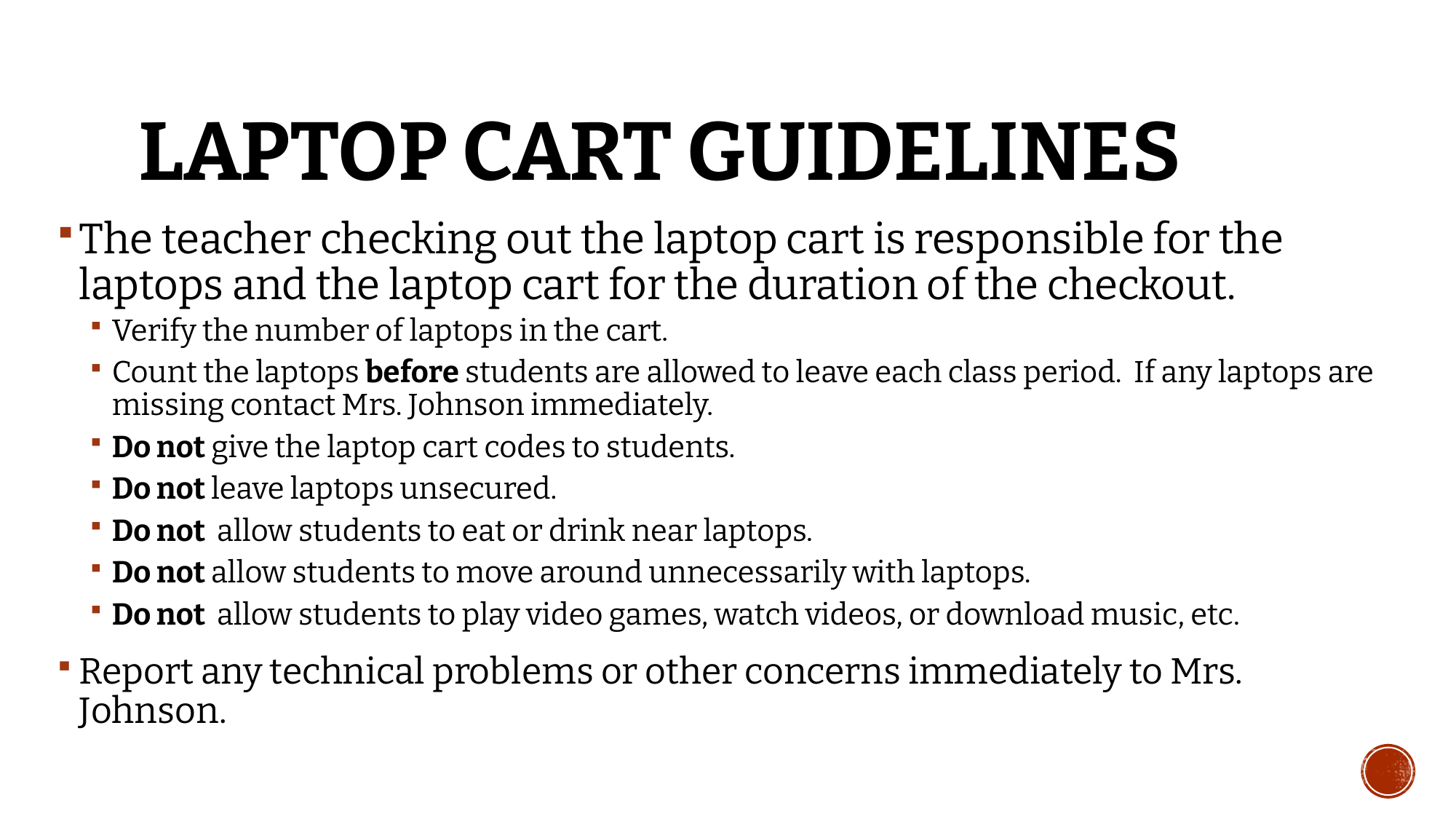

# Laptop Cart Guidelines
The teacher checking out the laptop cart is responsible for the laptops and the laptop cart for the duration of the checkout.
Verify the number of laptops in the cart.
Count the laptops before students are allowed to leave each class period.  If any laptops are missing contact Mrs. Johnson immediately.
Do not give the laptop cart codes to students.
Do not leave laptops unsecured.
Do not  allow students to eat or drink near laptops.
Do not allow students to move around unnecessarily with laptops.
Do not  allow students to play video games, watch videos, or download music, etc.
Report any technical problems or other concerns immediately to Mrs. Johnson.